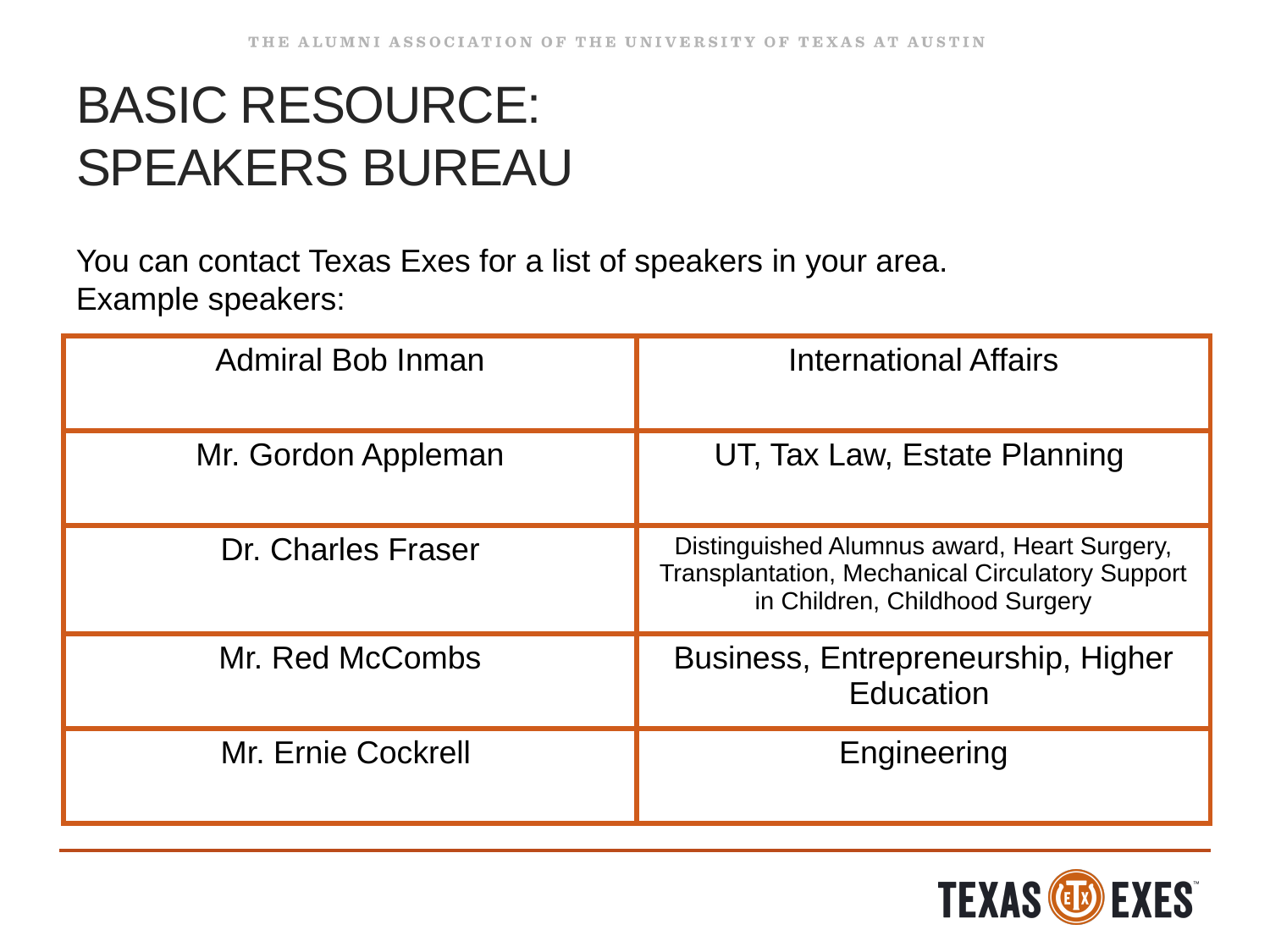

# Basic resource: Speakers bureau
You can contact Texas Exes for a list of speakers in your area.
Example speakers:
| Admiral Bob Inman | International Affairs |
| --- | --- |
| Mr. Gordon Appleman | UT, Tax Law, Estate Planning |
| Dr. Charles Fraser | Distinguished Alumnus award, Heart Surgery, Transplantation, Mechanical Circulatory Support in Children, Childhood Surgery |
| Mr. Red McCombs | Business, Entrepreneurship, Higher Education |
| Mr. Ernie Cockrell | Engineering |